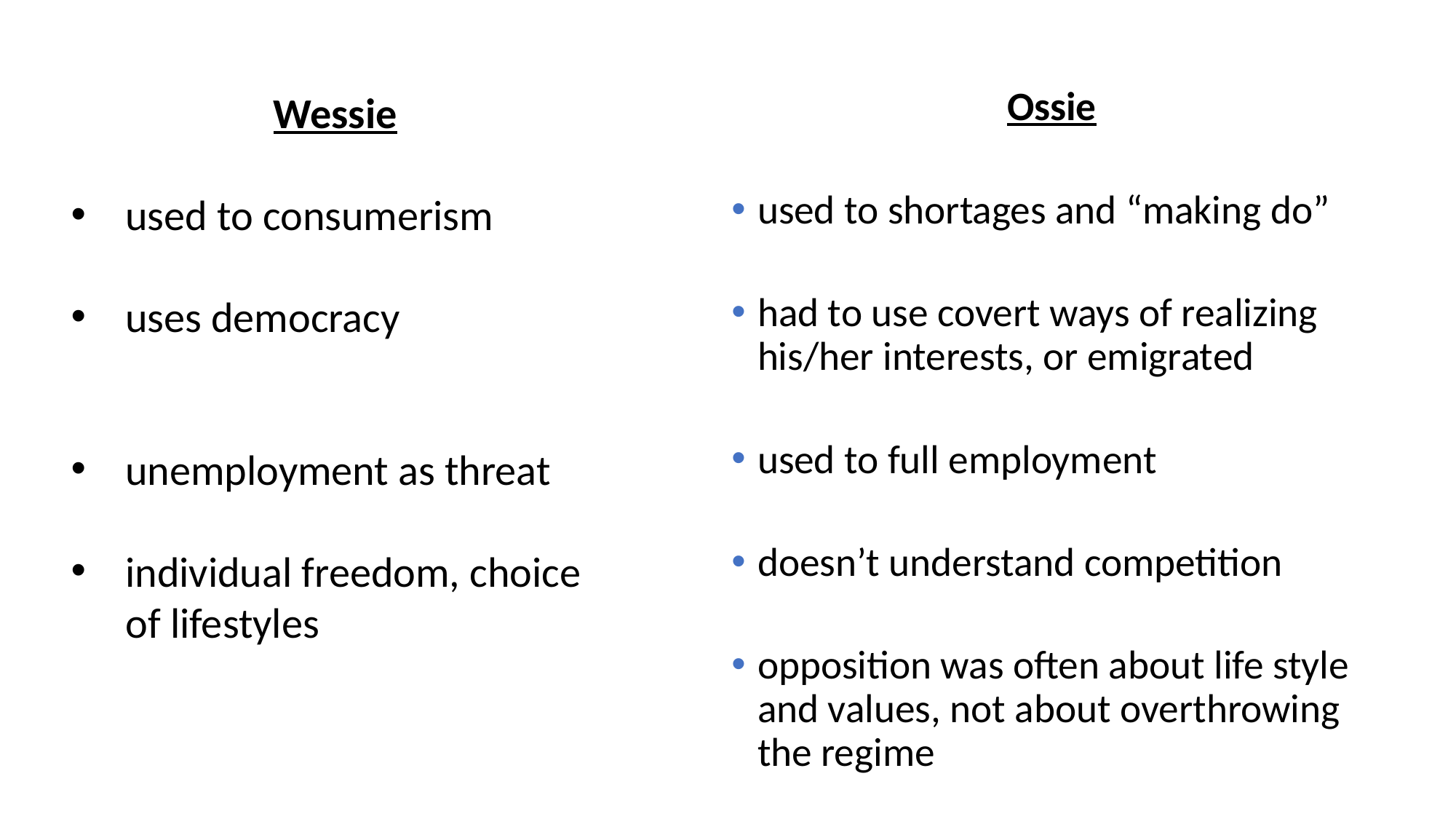

Wessie

used to consumerism

uses democracy

unemployment as threat

individual freedom, choice of lifestyles
Ossie

used to shortages and “making do”

had to use covert ways of realizing his/her interests, or emigrated

used to full employment

doesn’t understand competition

opposition was often about life style and values, not about overthrowing the regime